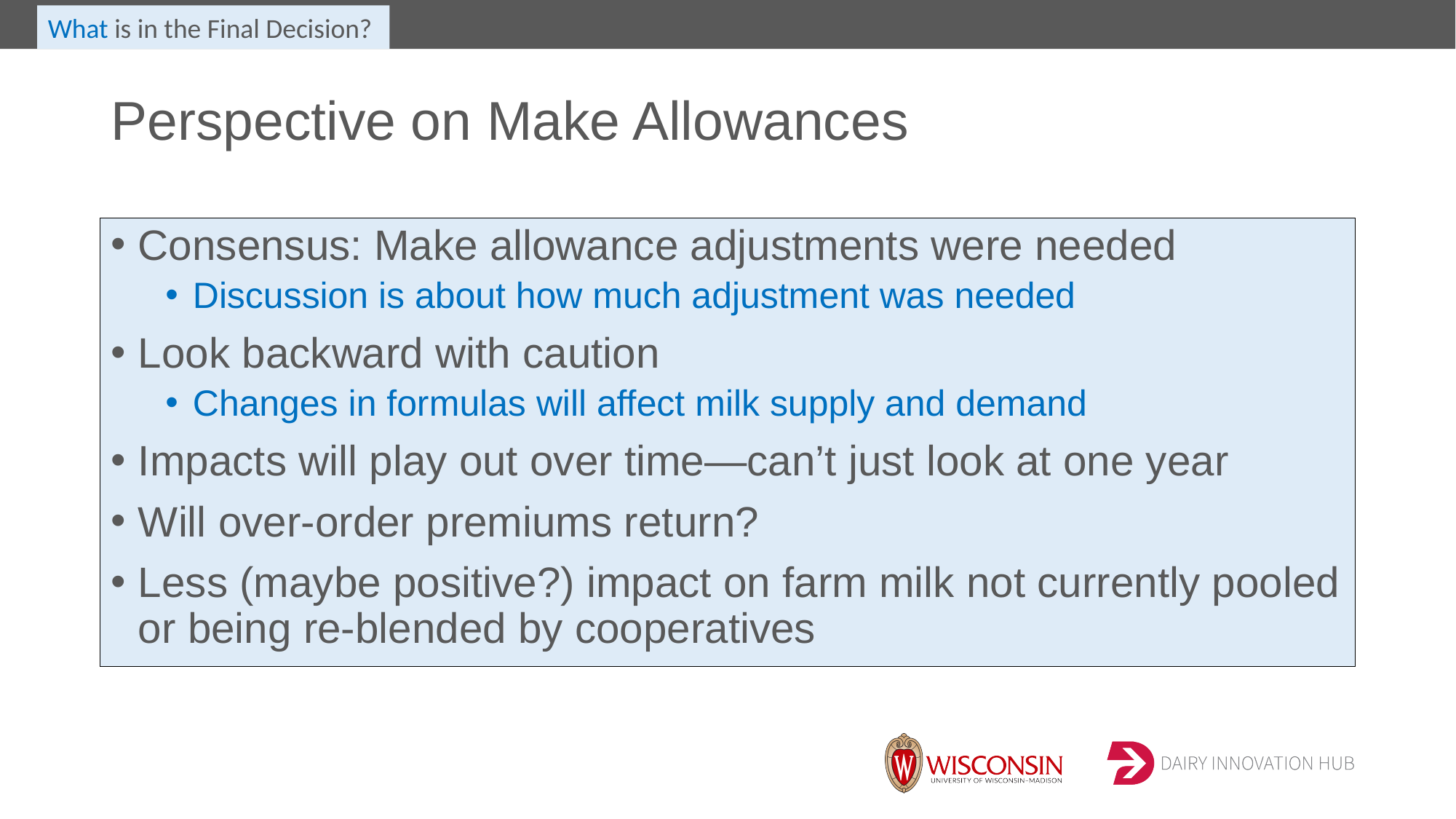

What is in the Final Decision?
# Perspective on Make Allowances
Consensus: Make allowance adjustments were needed
Discussion is about how much adjustment was needed
Look backward with caution
Changes in formulas will affect milk supply and demand
Impacts will play out over time—can’t just look at one year
Will over-order premiums return?
Less (maybe positive?) impact on farm milk not currently pooled or being re-blended by cooperatives